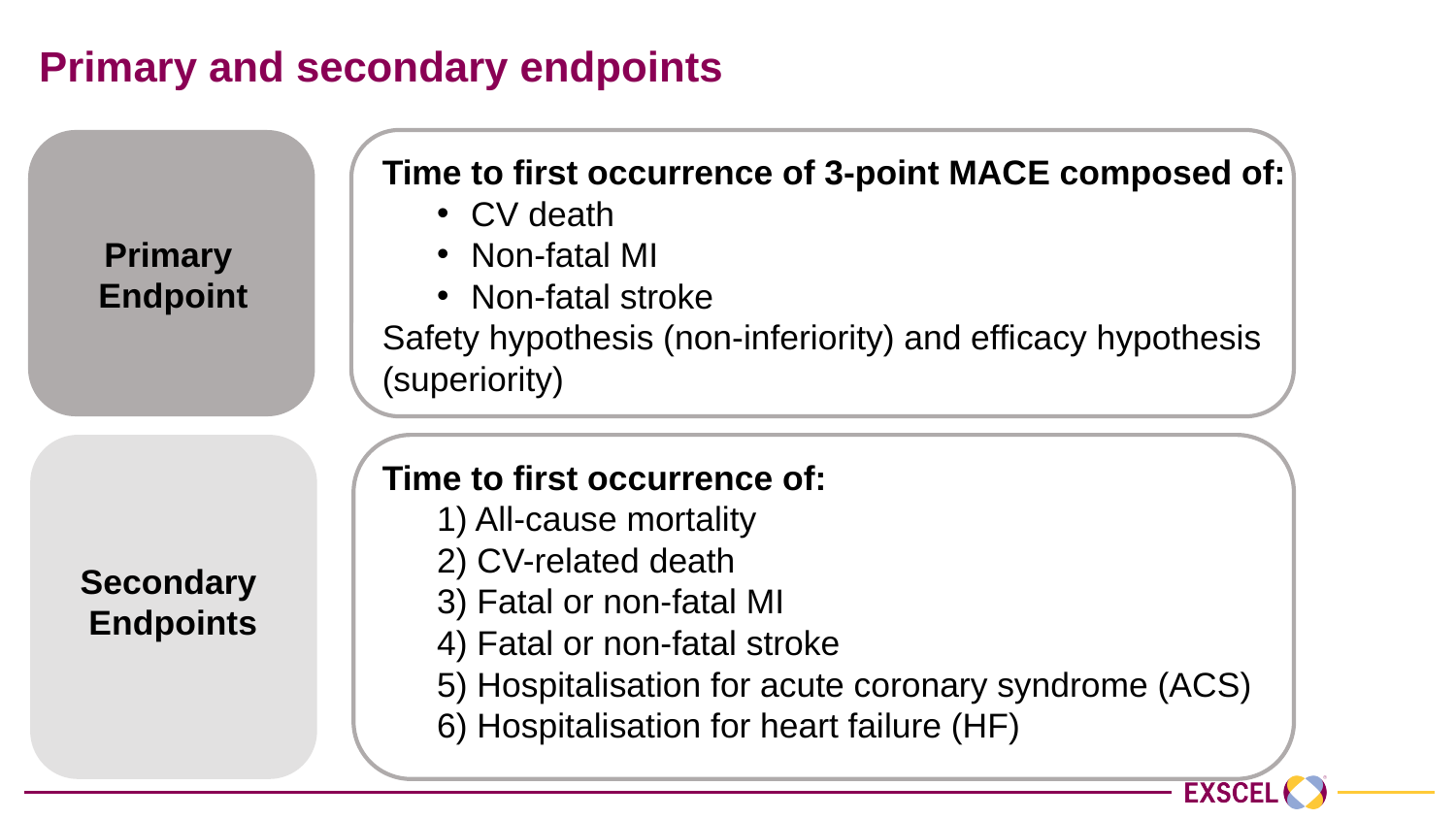

# Primary and secondary endpoints

Time to first occurrence of 3-point MACE composed of:
CV death
Non-fatal MI
Non-fatal stroke
Safety hypothesis (non-inferiority) and efficacy hypothesis (superiority)
Primary
Endpoint

Time to first occurrence of:
1) All-cause mortality
2) CV-related death
3) Fatal or non-fatal MI
4) Fatal or non-fatal stroke
5) Hospitalisation for acute coronary syndrome (ACS)
6) Hospitalisation for heart failure (HF)
Secondary
Endpoints